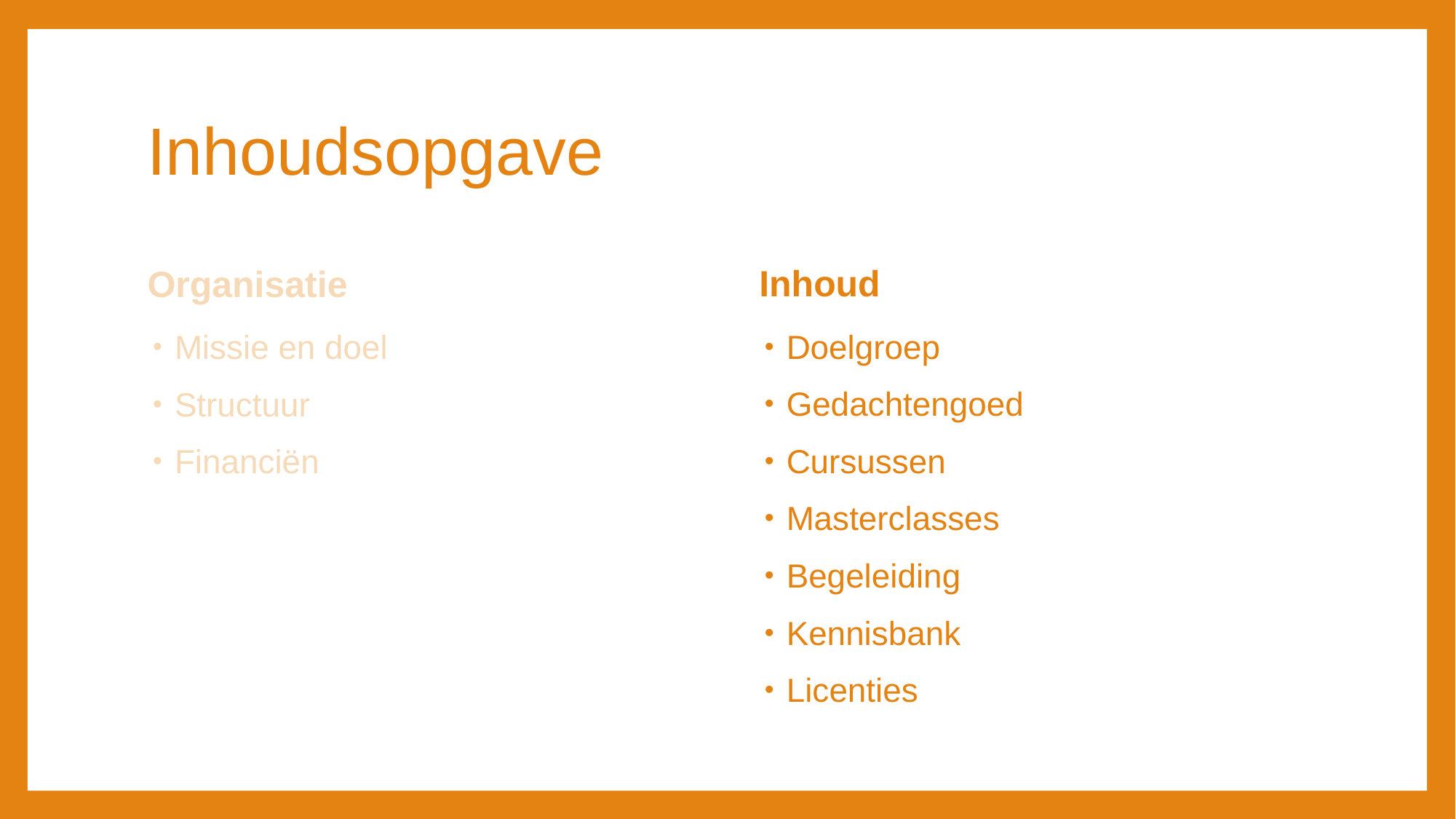

# Inhoudsopgave
Inhoud
Organisatie

Doelgroep
Gedachtengoed
Cursussen
Masterclasses
Begeleiding
Kennisbank
Licenties
Missie en doel
Structuur
Financiën